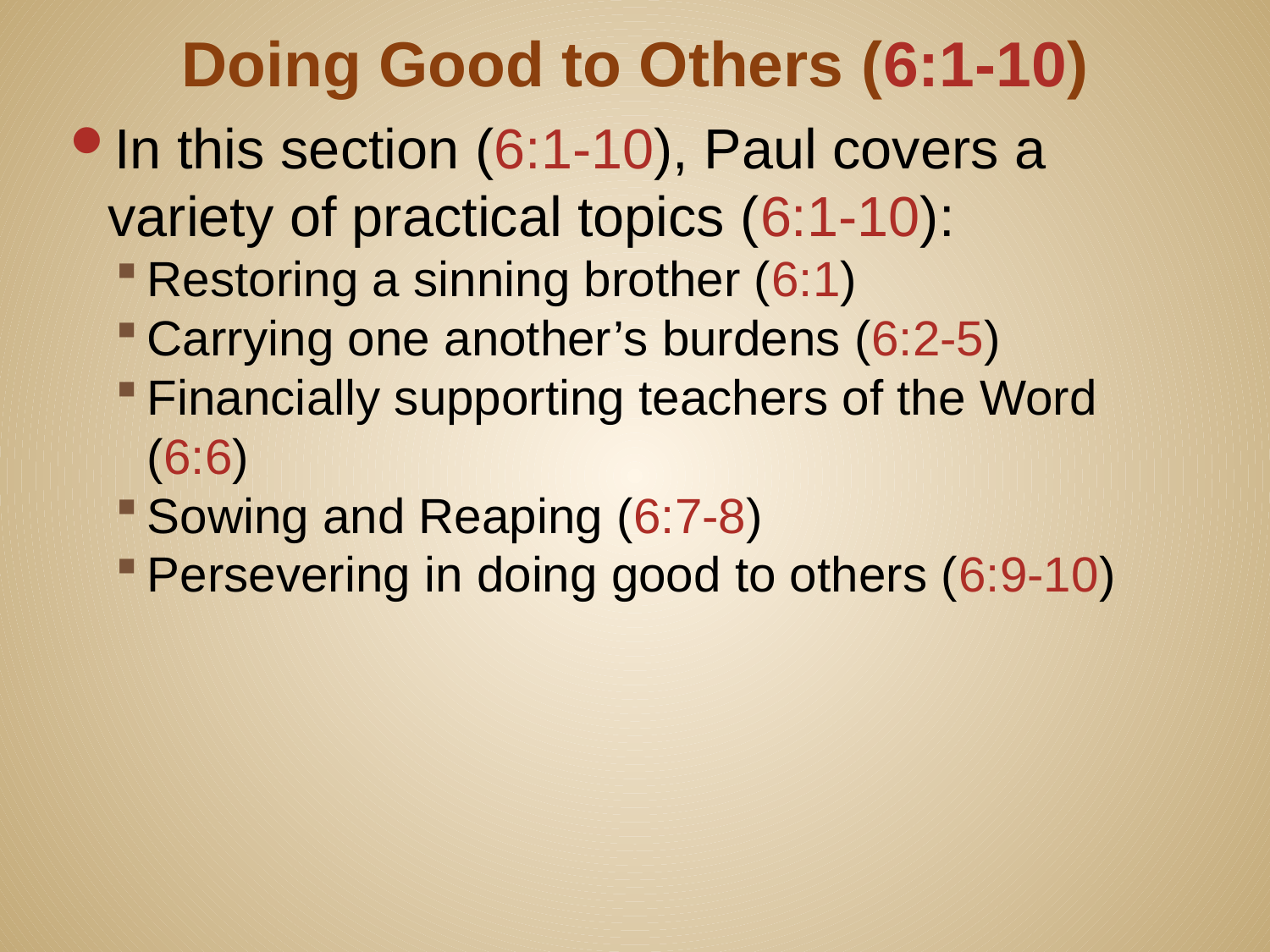

# Doing Good to Others (6:1-10)
In this section (6:1-10), Paul covers a variety of practical topics (6:1-10):
Restoring a sinning brother (6:1)
Carrying one another’s burdens (6:2-5)
Financially supporting teachers of the Word (6:6)
Sowing and Reaping (6:7-8)
Persevering in doing good to others (6:9-10)